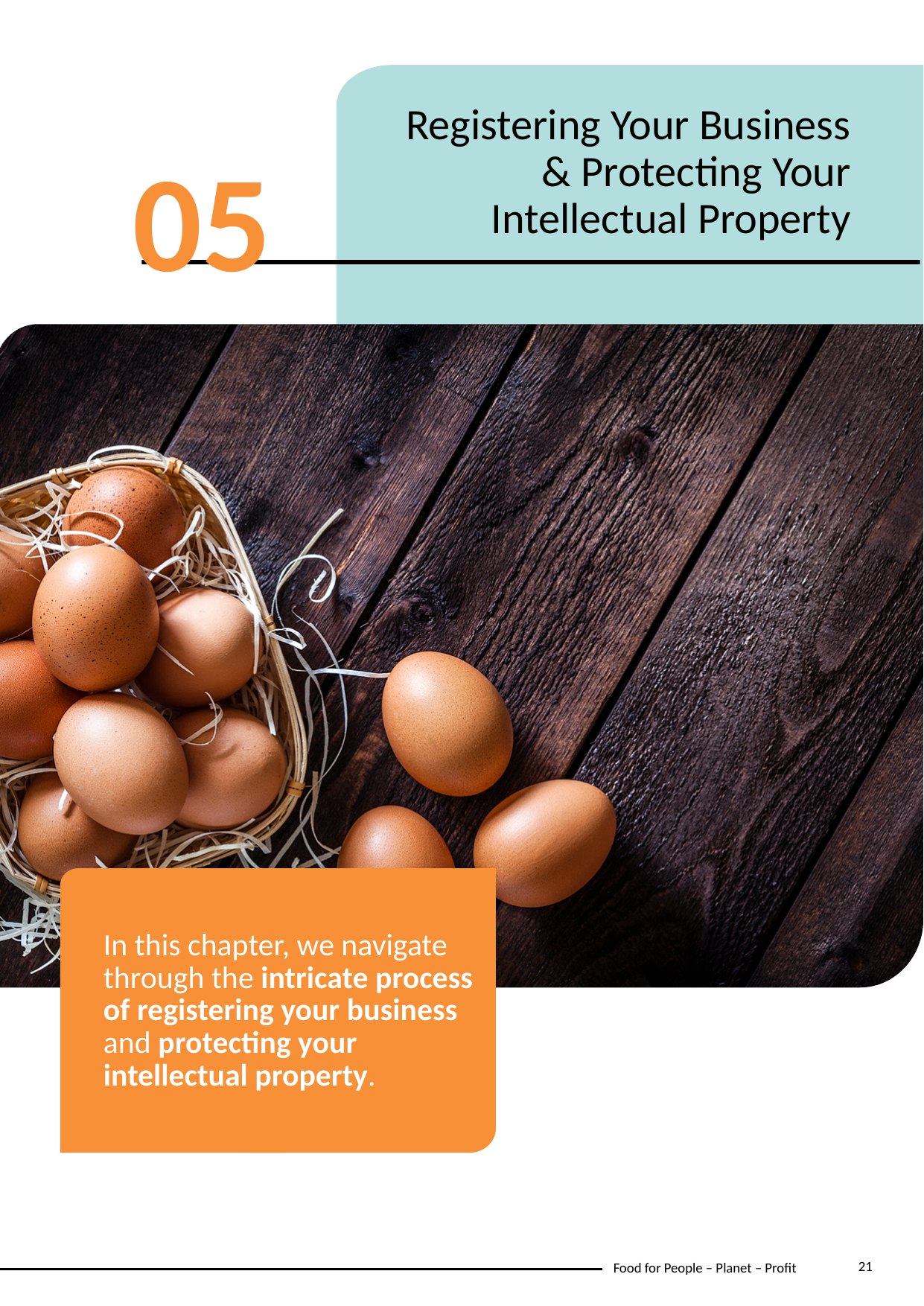

Registering Your Business & Protecting Your Intellectual Property

05

In this chapter, we navigate through the intricate process of registering your business and protecting your intellectual property.
21